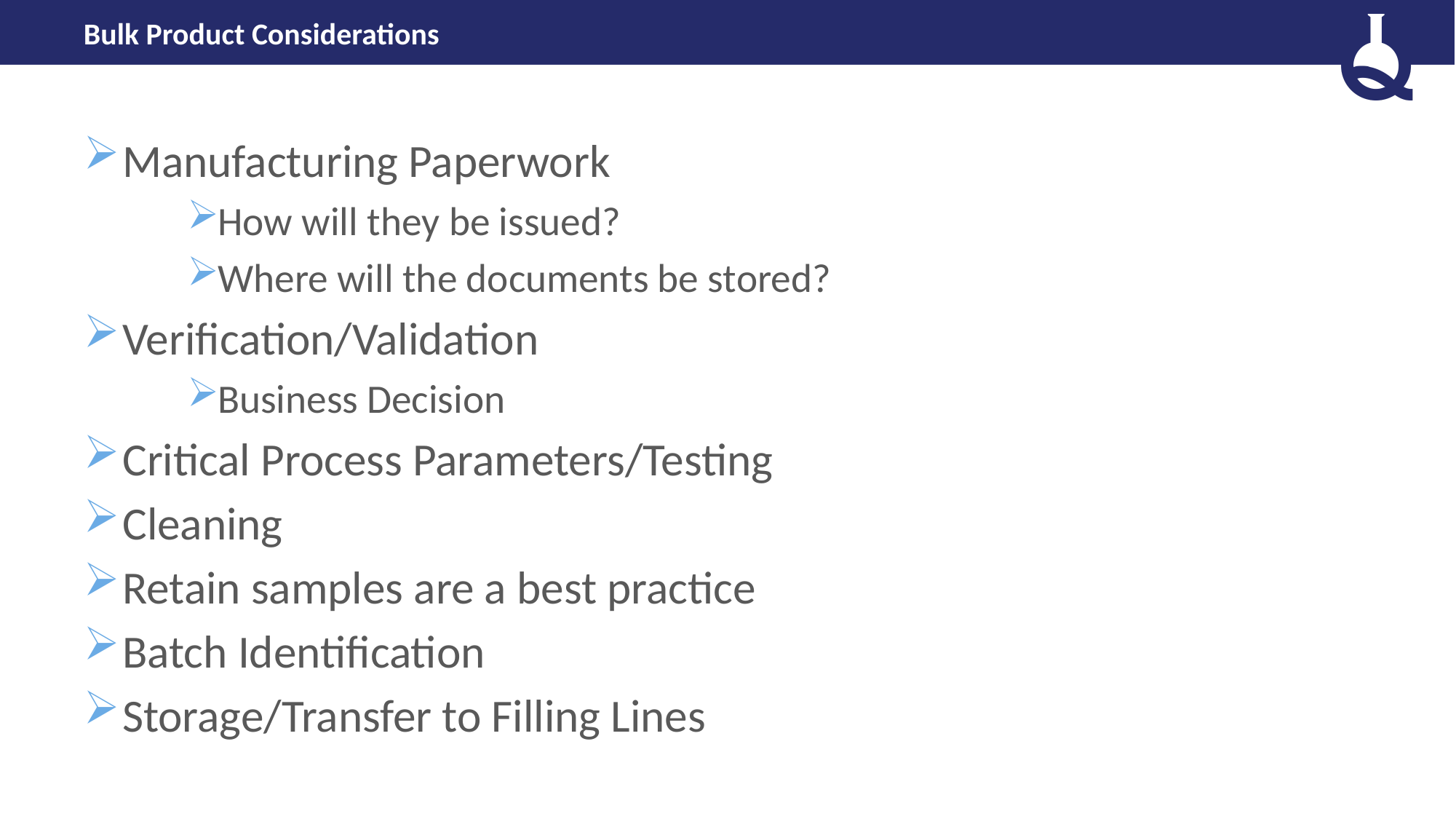

Bulk Product Considerations
# Bulk Production Considerations
Manufacturing Paperwork
How will they be issued?
Where will the documents be stored?
Verification/Validation
Business Decision
Critical Process Parameters/Testing
Cleaning
Retain samples are a best practice
Batch Identification
Storage/Transfer to Filling Lines